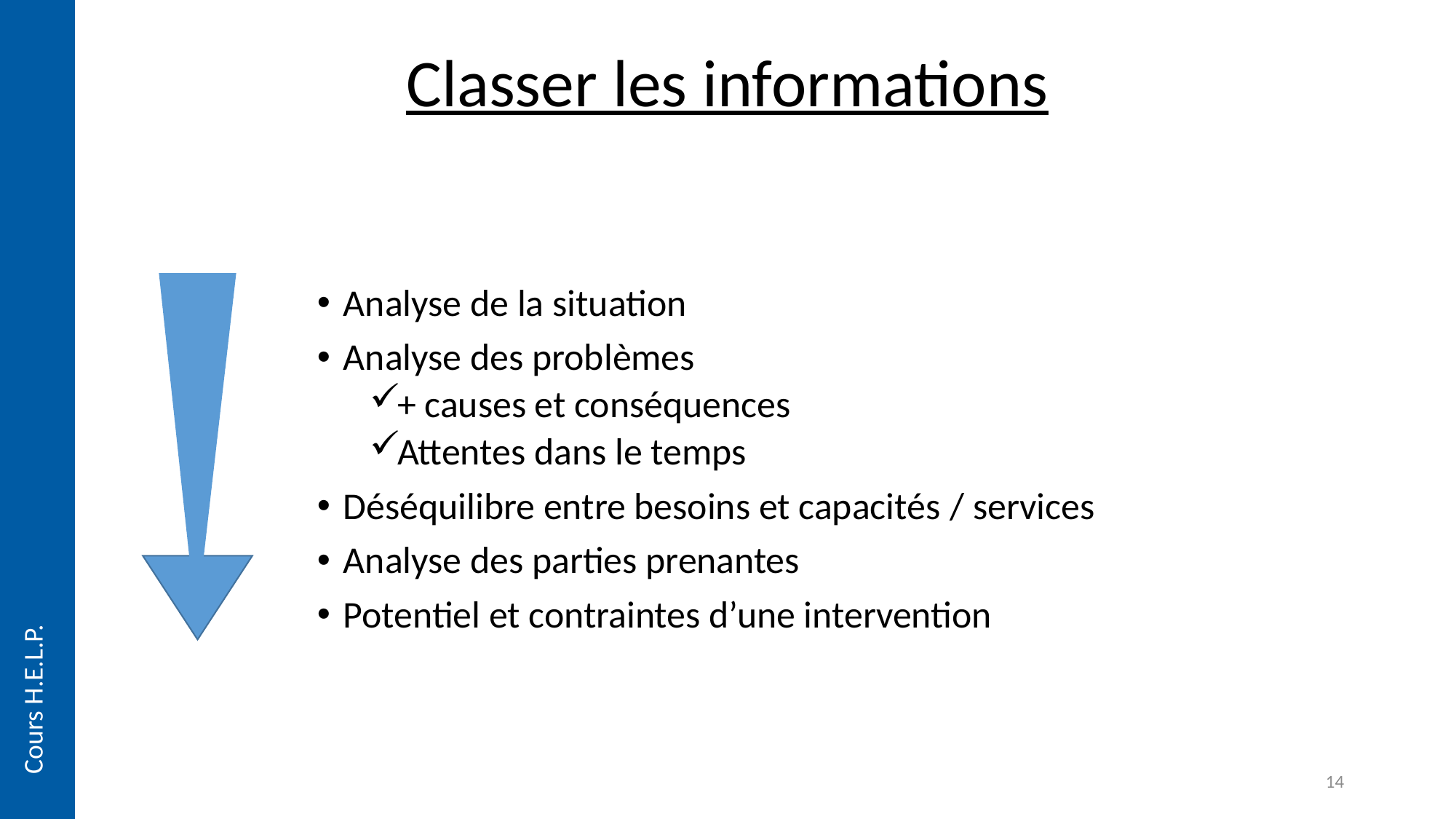

Classer les informations

Analyse de la situation
Analyse des problèmes
+ causes et conséquences
Attentes dans le temps
Déséquilibre entre besoins et capacités / services
Analyse des parties prenantes
Potentiel et contraintes d’une intervention

Cours H.E.L.P.
14